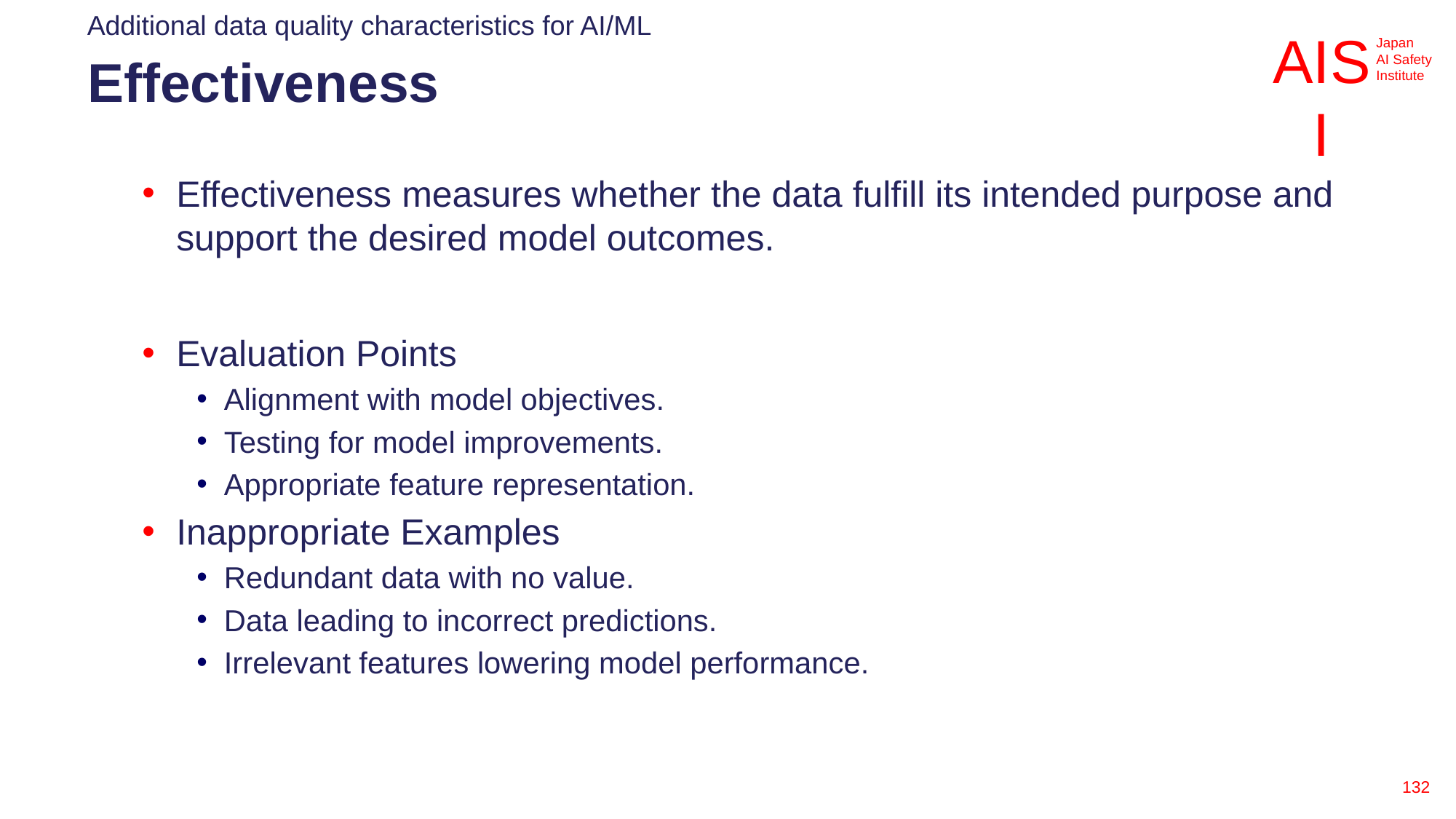

Additional data quality characteristics for AI/ML
# Effectiveness
Effectiveness measures whether the data fulfill its intended purpose and support the desired model outcomes.

Evaluation Points
Alignment with model objectives.
Testing for model improvements.
Appropriate feature representation.
Inappropriate Examples
Redundant data with no value.
Data leading to incorrect predictions.
Irrelevant features lowering model performance.
132